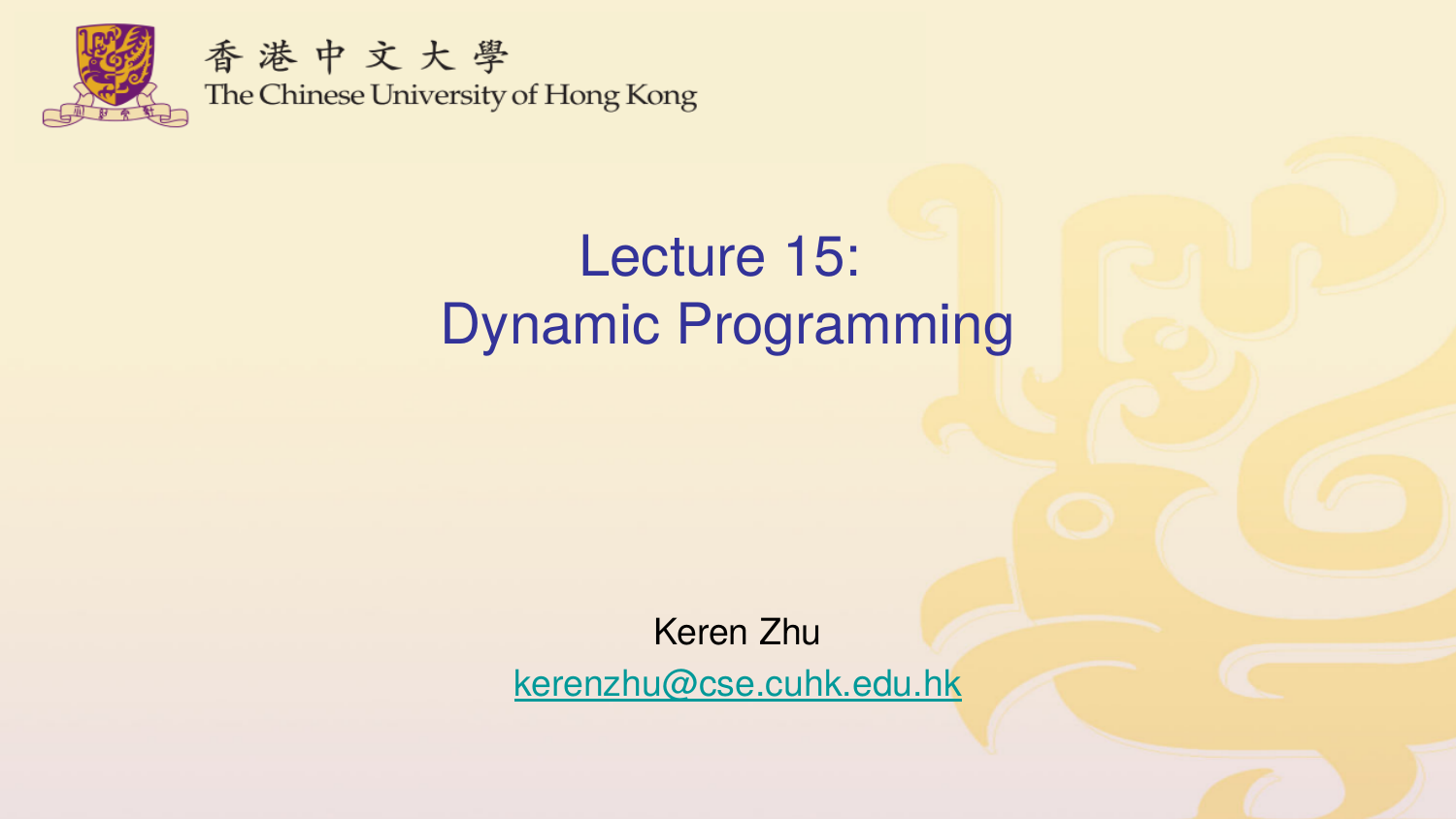

# Lecture 15: Dynamic Programming

Keren Zhu
kerenzhu@cse.cuhk.edu.hk